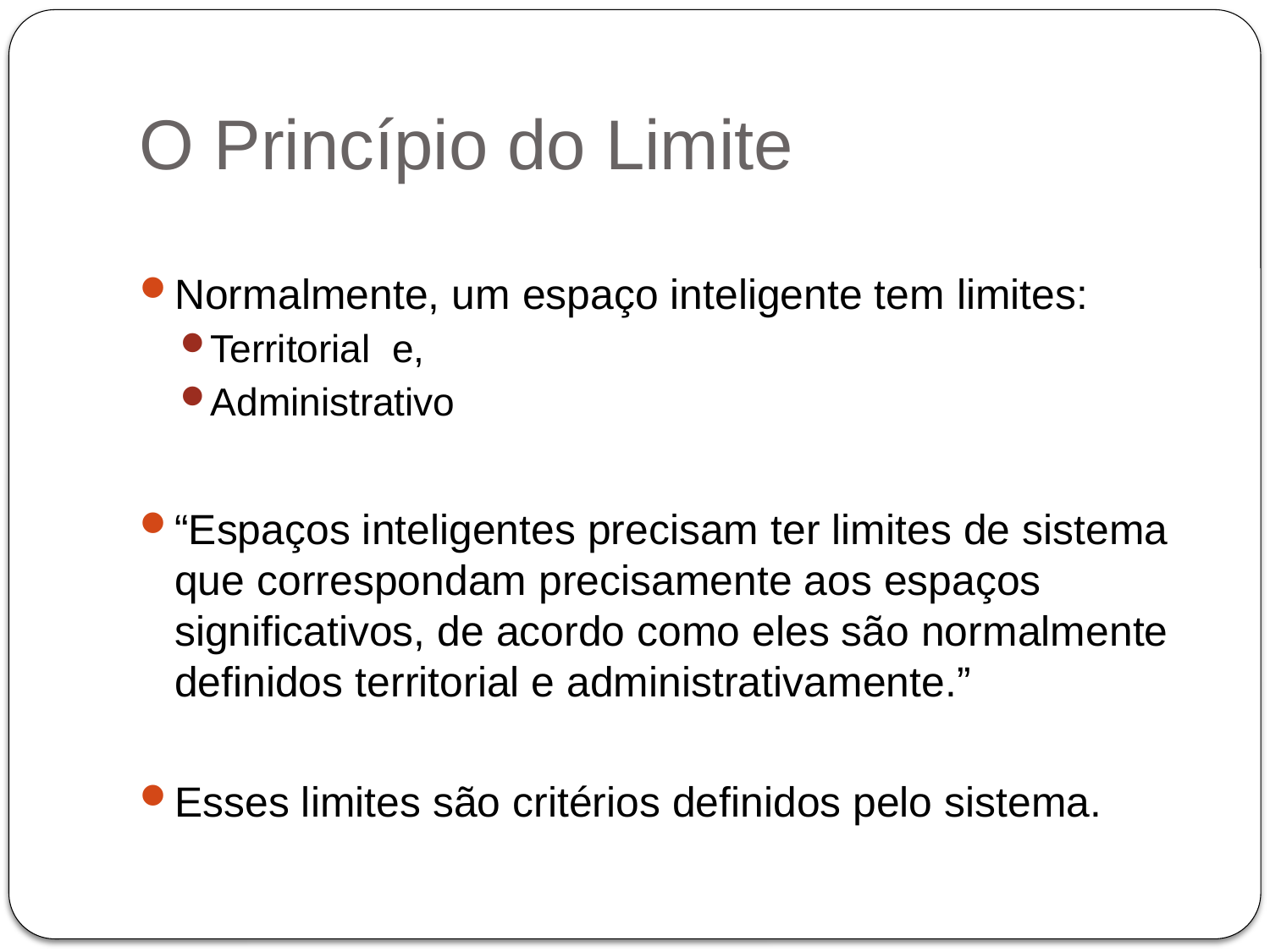

# O Princípio do Limite

Normalmente, um espaço inteligente tem limites:
Territorial  e,
Administrativo

“Espaços inteligentes precisam ter limites de sistema que correspondam precisamente aos espaços significativos, de acordo como eles são normalmente definidos territorial e administrativamente.”

Esses limites são critérios definidos pelo sistema.